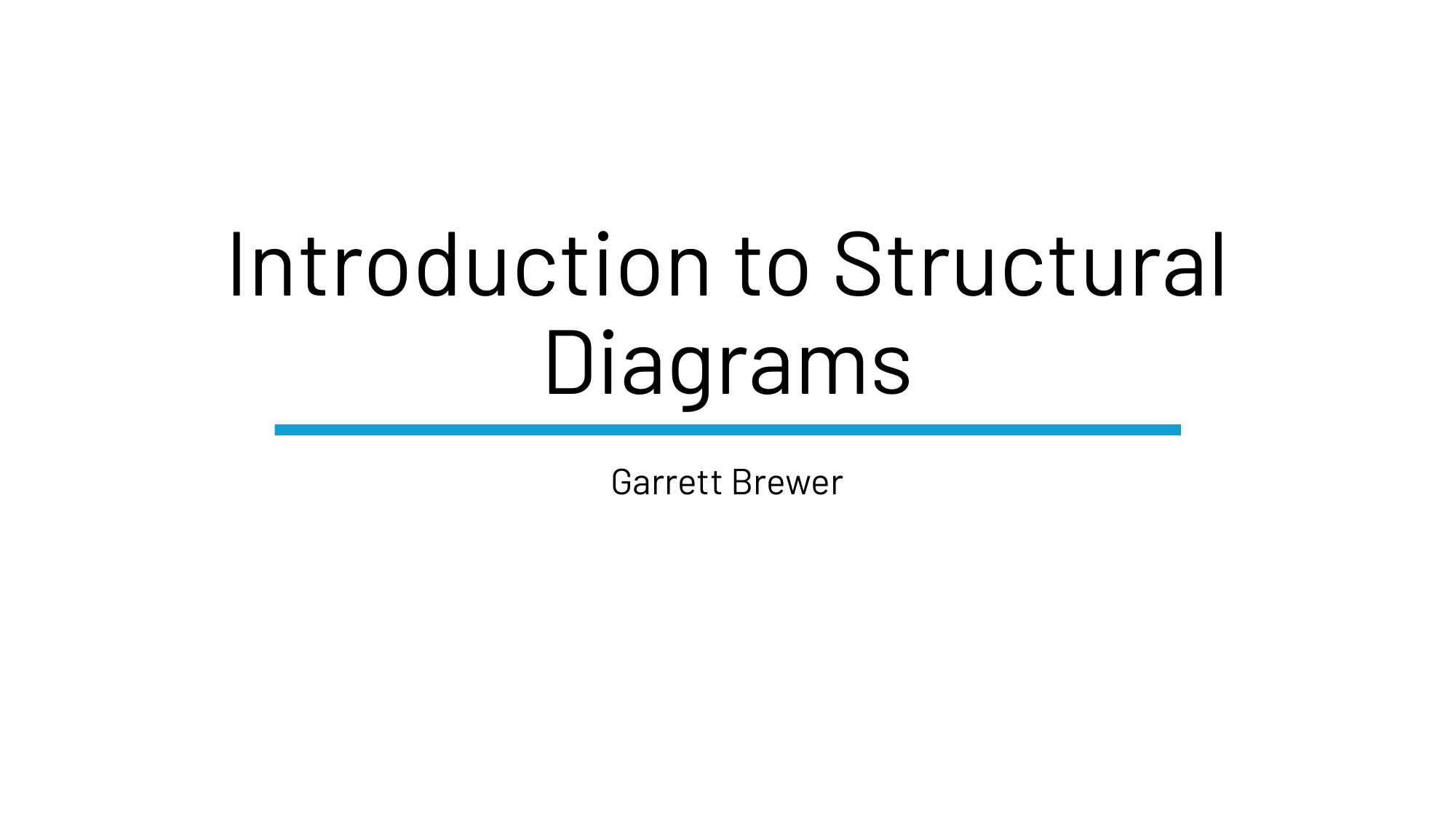

# Introduction to Structural Diagrams

Garrett Brewer